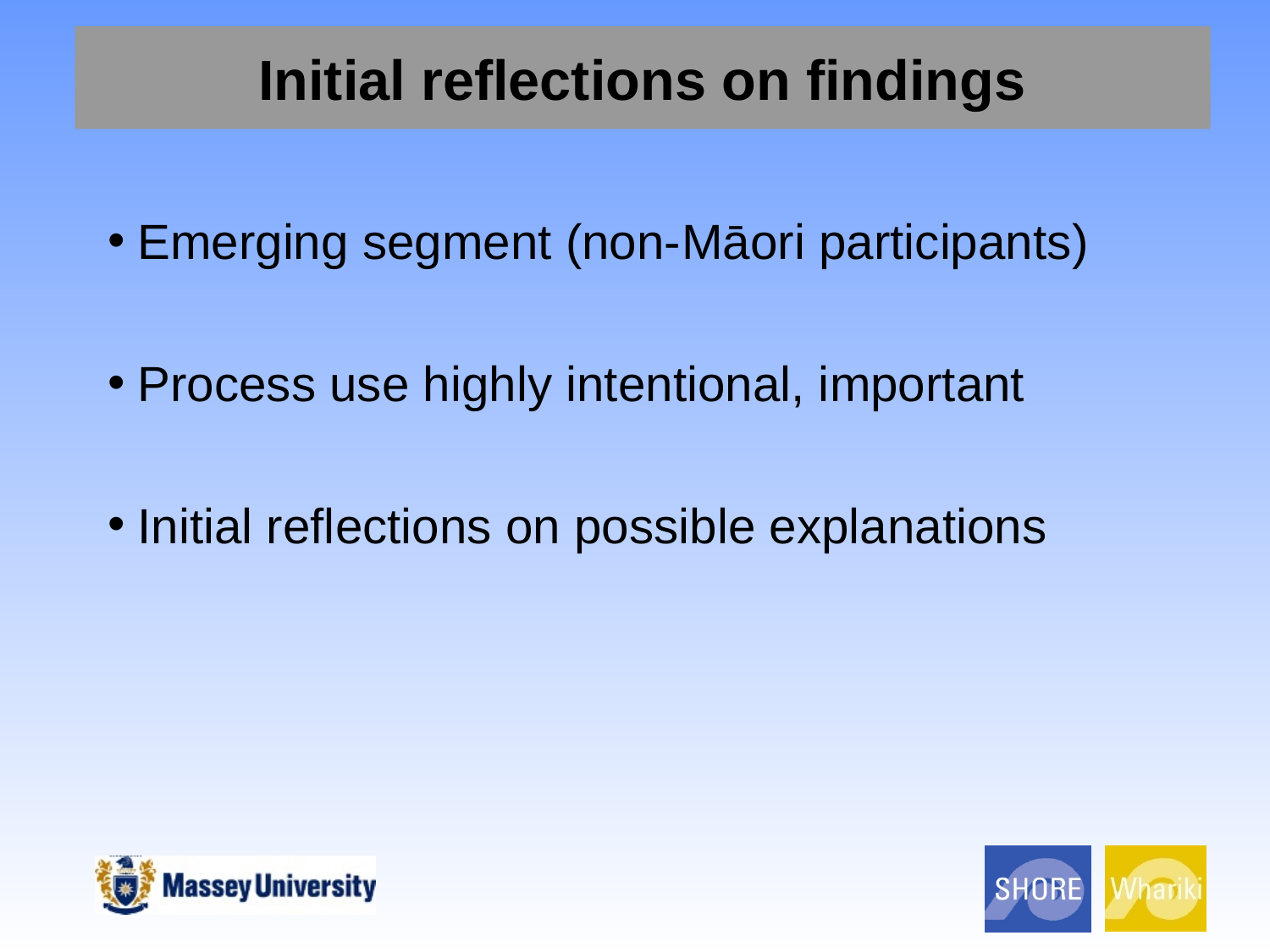

Initial reflections on findings

Emerging segment (non-Māori participants)

Process use highly intentional, important

Initial reflections on possible explanations